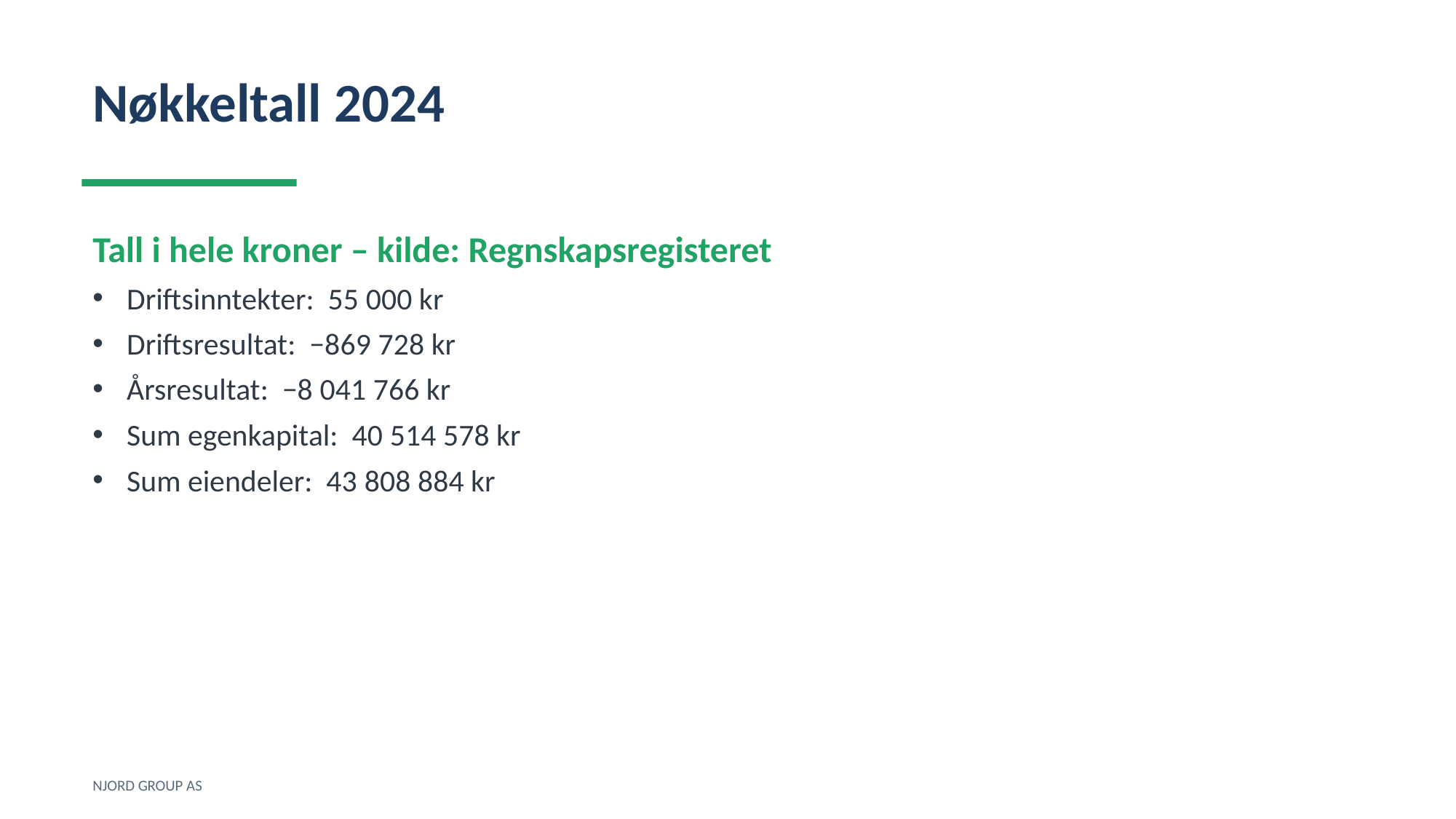

Nøkkeltall 2024

Tall i hele kroner – kilde: Regnskapsregisteret
Driftsinntekter:  55 000 kr
Driftsresultat:  −869 728 kr
Årsresultat:  −8 041 766 kr
Sum egenkapital:  40 514 578 kr
Sum eiendeler:  43 808 884 kr
NJORD GROUP AS